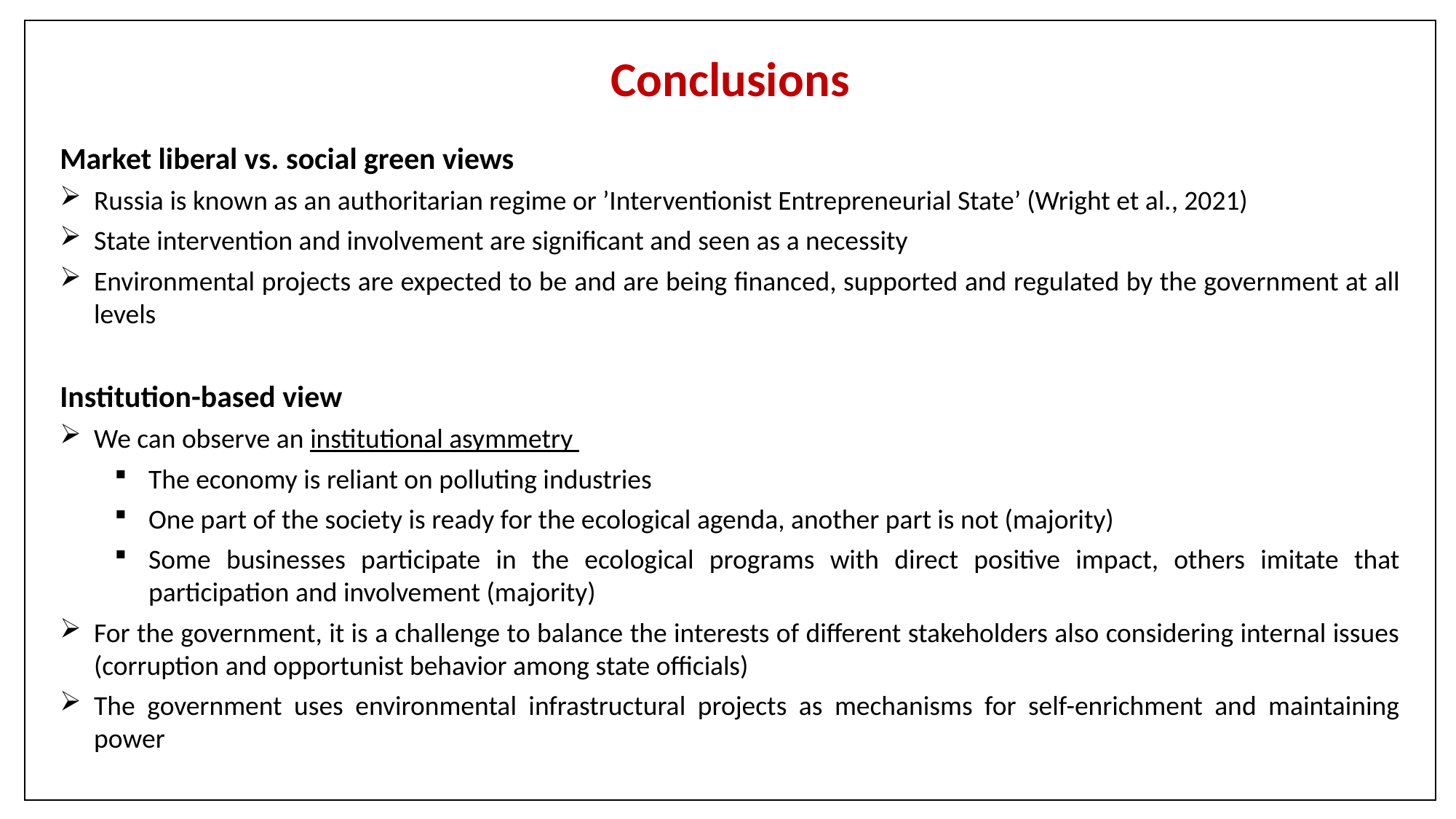

Conclusions

Market liberal vs. social green views
Russia is known as an authoritarian regime or ’Interventionist Entrepreneurial State’ (Wright et al., 2021)
State intervention and involvement are significant and seen as a necessity
Environmental projects are expected to be and are being financed, supported and regulated by the government at all levels

Institution-based view
We can observe an institutional asymmetry
The economy is reliant on polluting industries
One part of the society is ready for the ecological agenda, another part is not (majority)
Some businesses participate in the ecological programs with direct positive impact, others imitate that participation and involvement (majority)
For the government, it is a challenge to balance the interests of different stakeholders also considering internal issues (corruption and opportunist behavior among state officials)
The government uses environmental infrastructural projects as mechanisms for self-enrichment and maintaining power